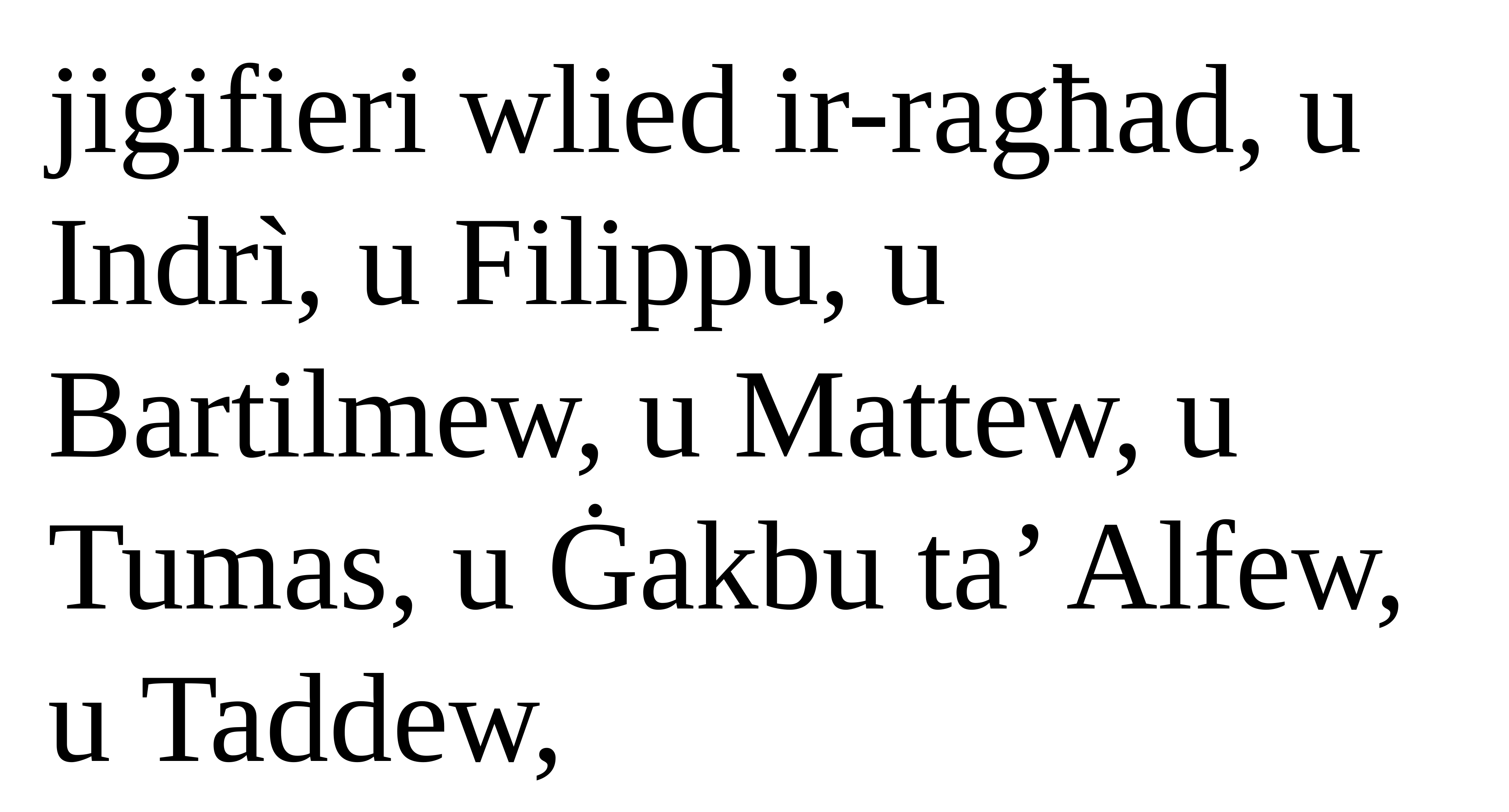

jiġifieri wlied ir-ragħad, u Indrì, u Filippu, u Bartilmew, u Mattew, u Tumas, u Ġakbu ta’ Alfew, u Taddew,